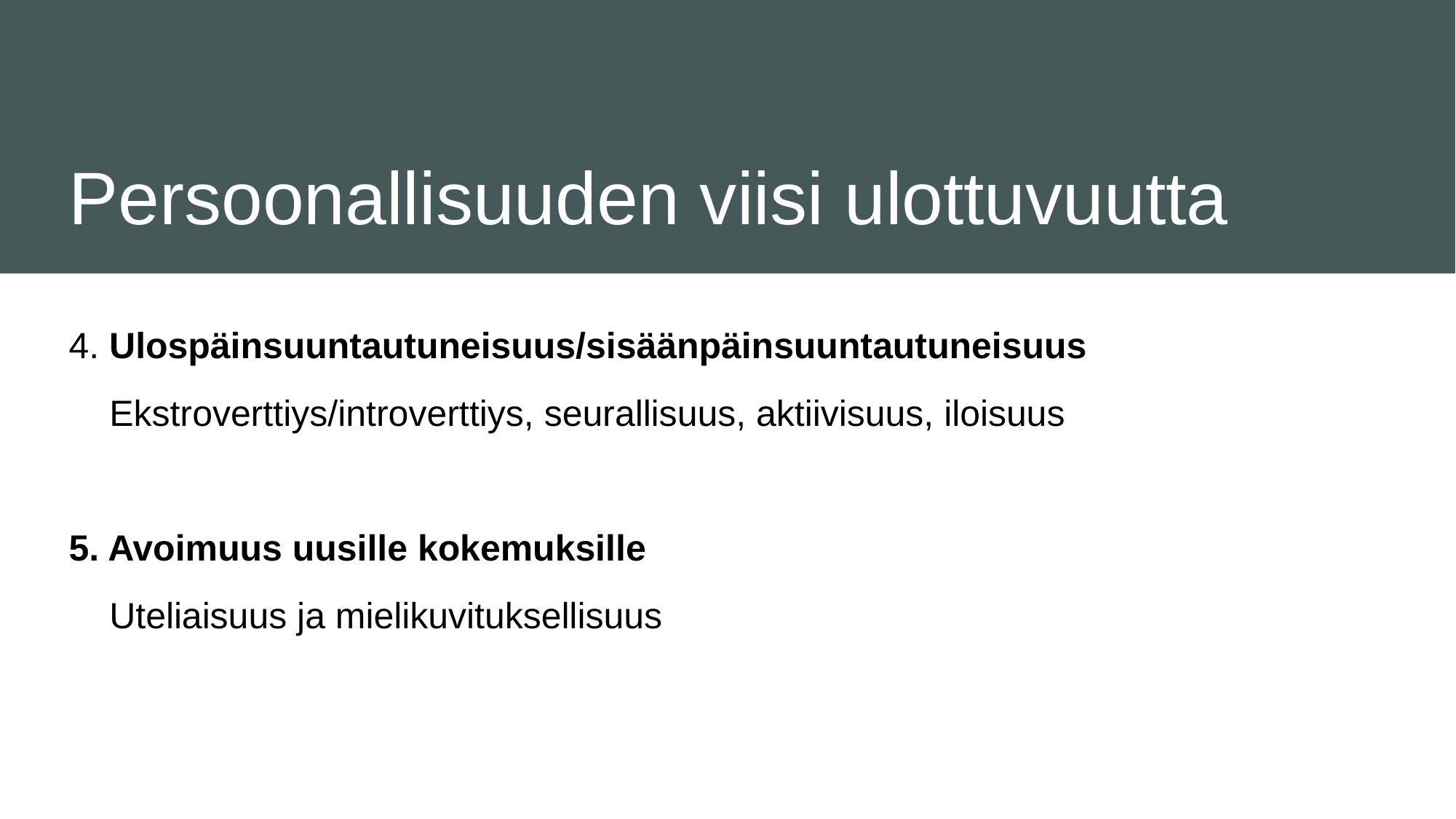

# Persoonallisuuden viisi ulottuvuutta
4. Ulospäinsuuntautuneisuus/sisäänpäinsuuntautuneisuus
    Ekstroverttiys/introverttiys, seurallisuus, aktiivisuus, iloisuus

5. Avoimuus uusille kokemuksille
    Uteliaisuus ja mielikuvituksellisuus